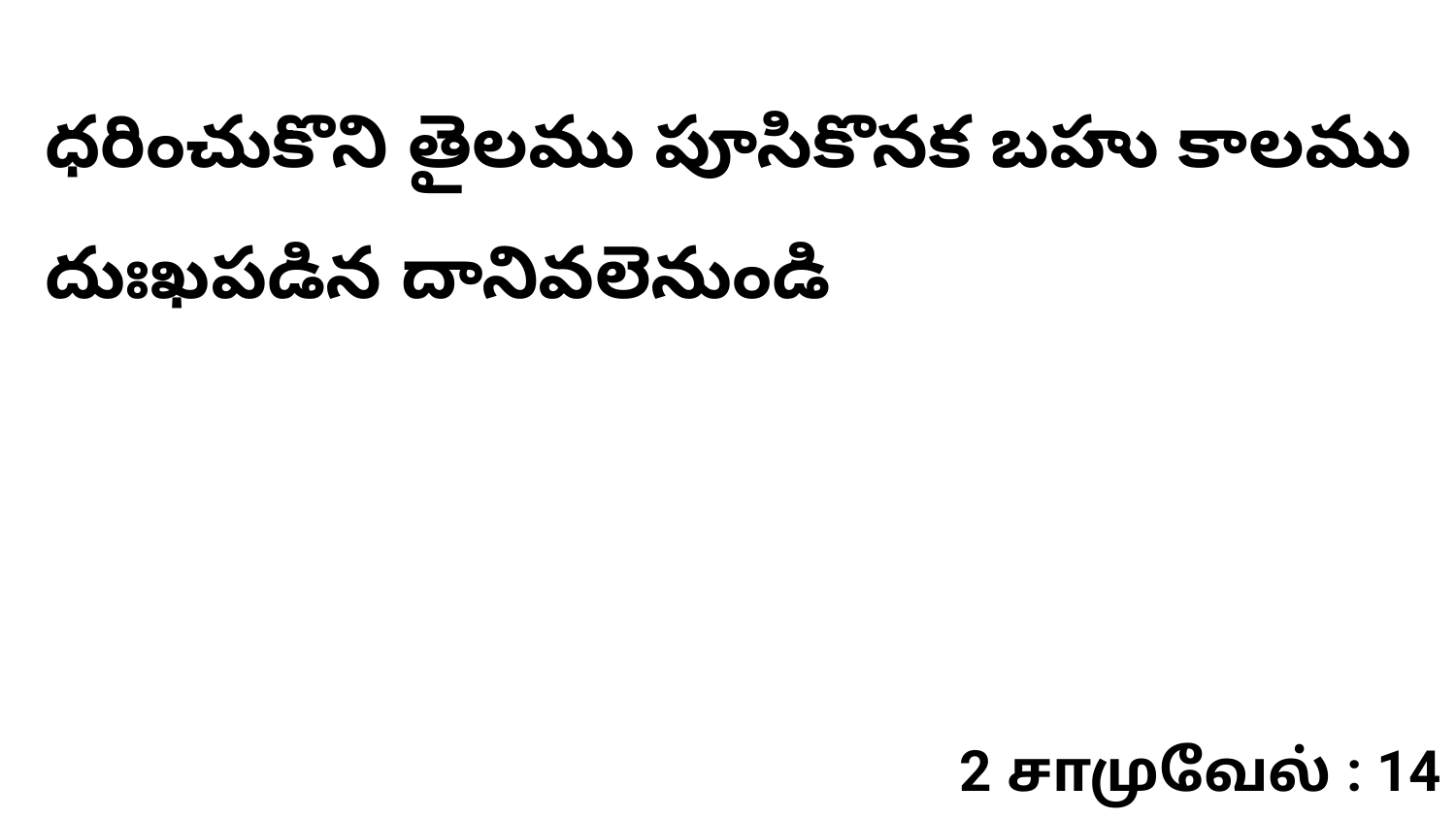

ధరించుకొని తైలము పూసికొనక బహు కాలము దుఃఖపడిన దానివలెనుండి
2 சாமுவேல் : 14